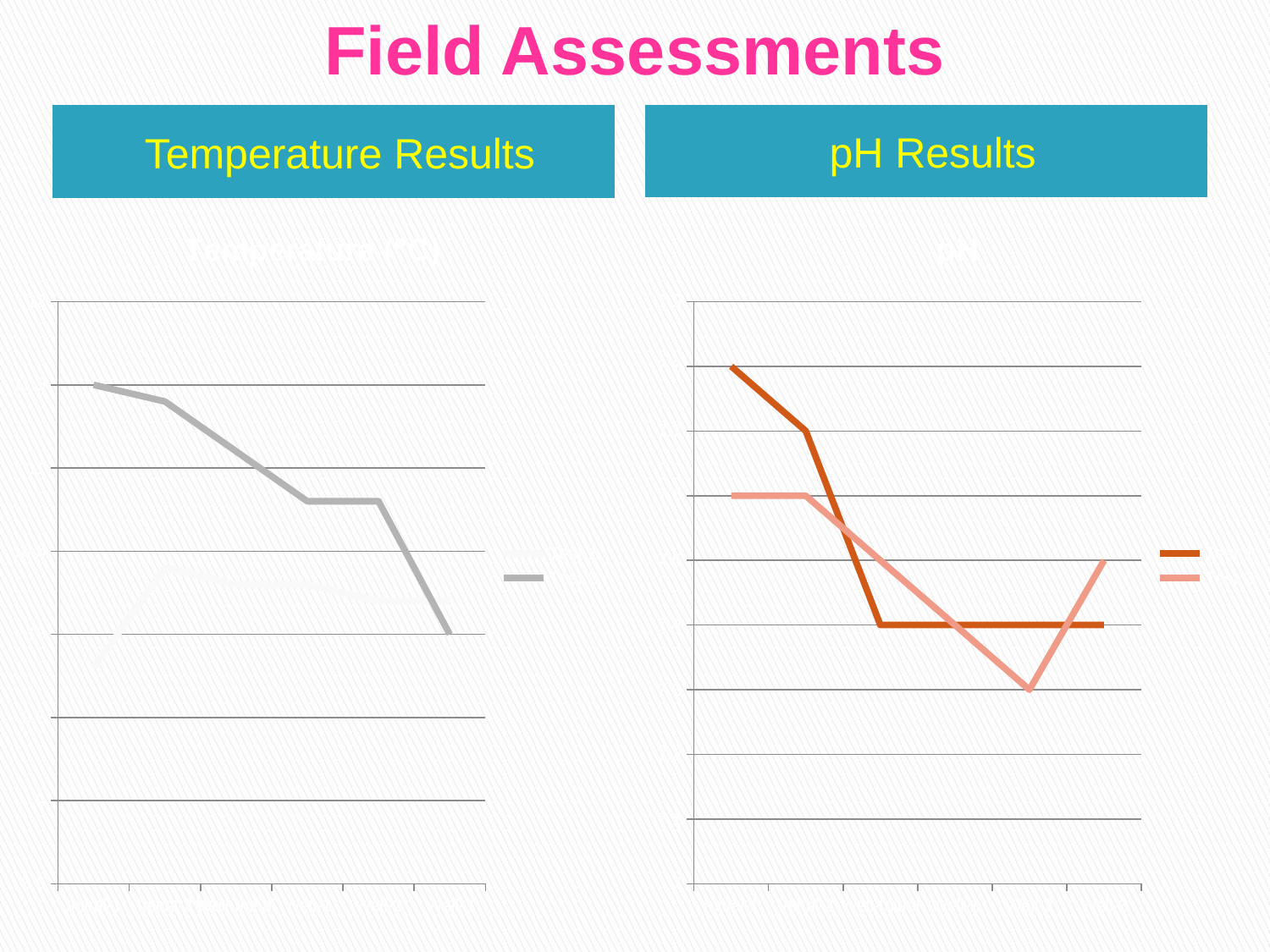

# Field Assessments
Temperature Results
pH Results

### Chart: Temperature (°C)

| Category | Test 1 | Test 2   |
|---|---|---|
| Initial-1 | 9.8 | 11.5 |
| Initial-2 | 10.4 | 11.4 |
| Well-Initial | 10.3 | 11.1 |
| Well-1 | 10.3 | 10.8 |
| Well-2 | 10.2 | 10.8 |
| Well-3 | 10.2 | 10.0 |

### Chart: pH

| Category | Test 1 | Test 2 |
|---|---|---|
| Initial-1 | 7.8 | 7.6 |
| Initial-2 | 7.7 | 7.6 |
| Well-Initial | 7.4 | 7.5 |
| Well-1 | 7.4 | 7.4 |
| Well-2 | 7.4 | 7.3 |
| Well-3 | 7.4 | 7.5 |